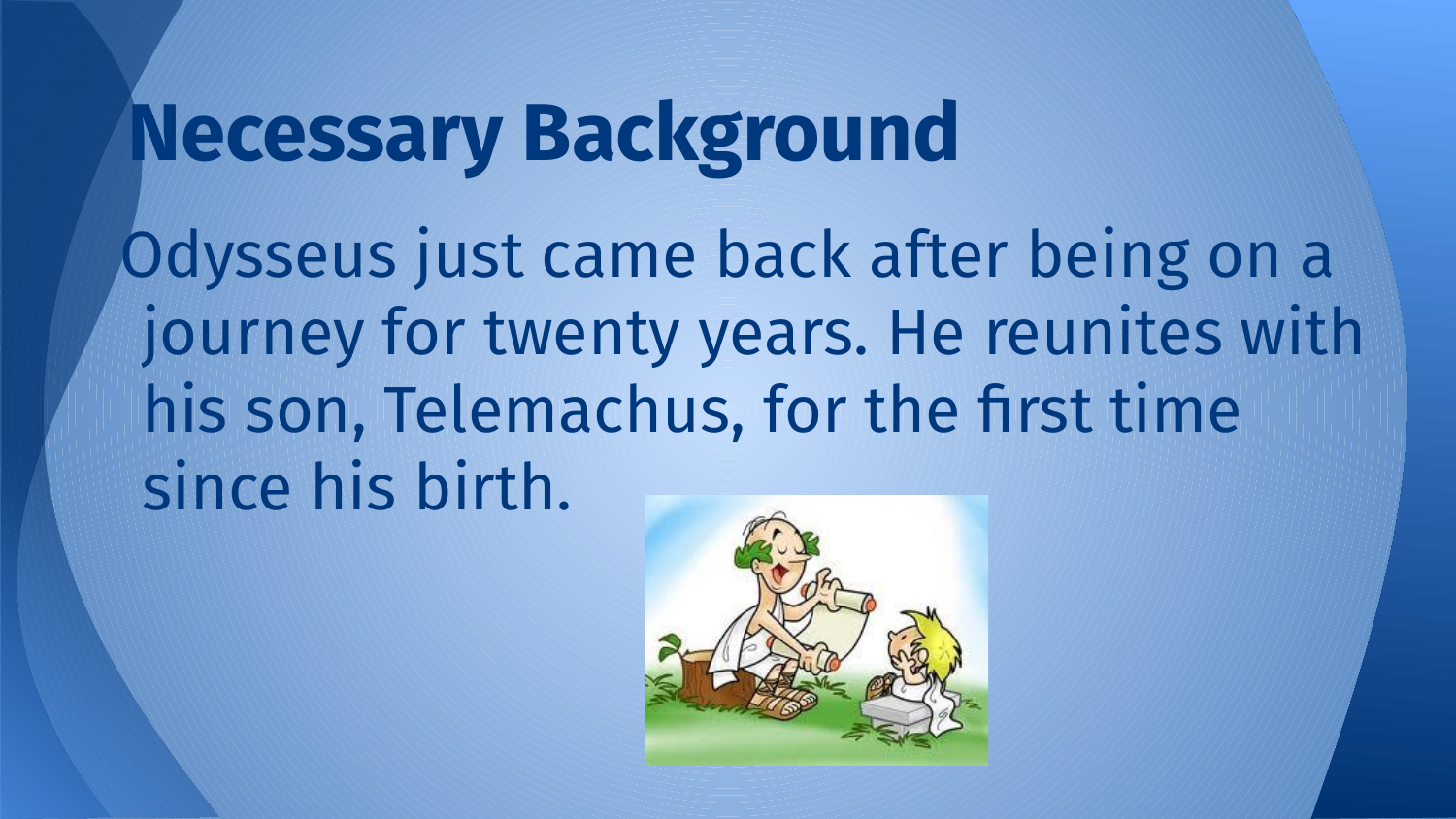

# Necessary Background
Odysseus just came back after being on a journey for twenty years. He reunites with his son, Telemachus, for the first time since his birth.